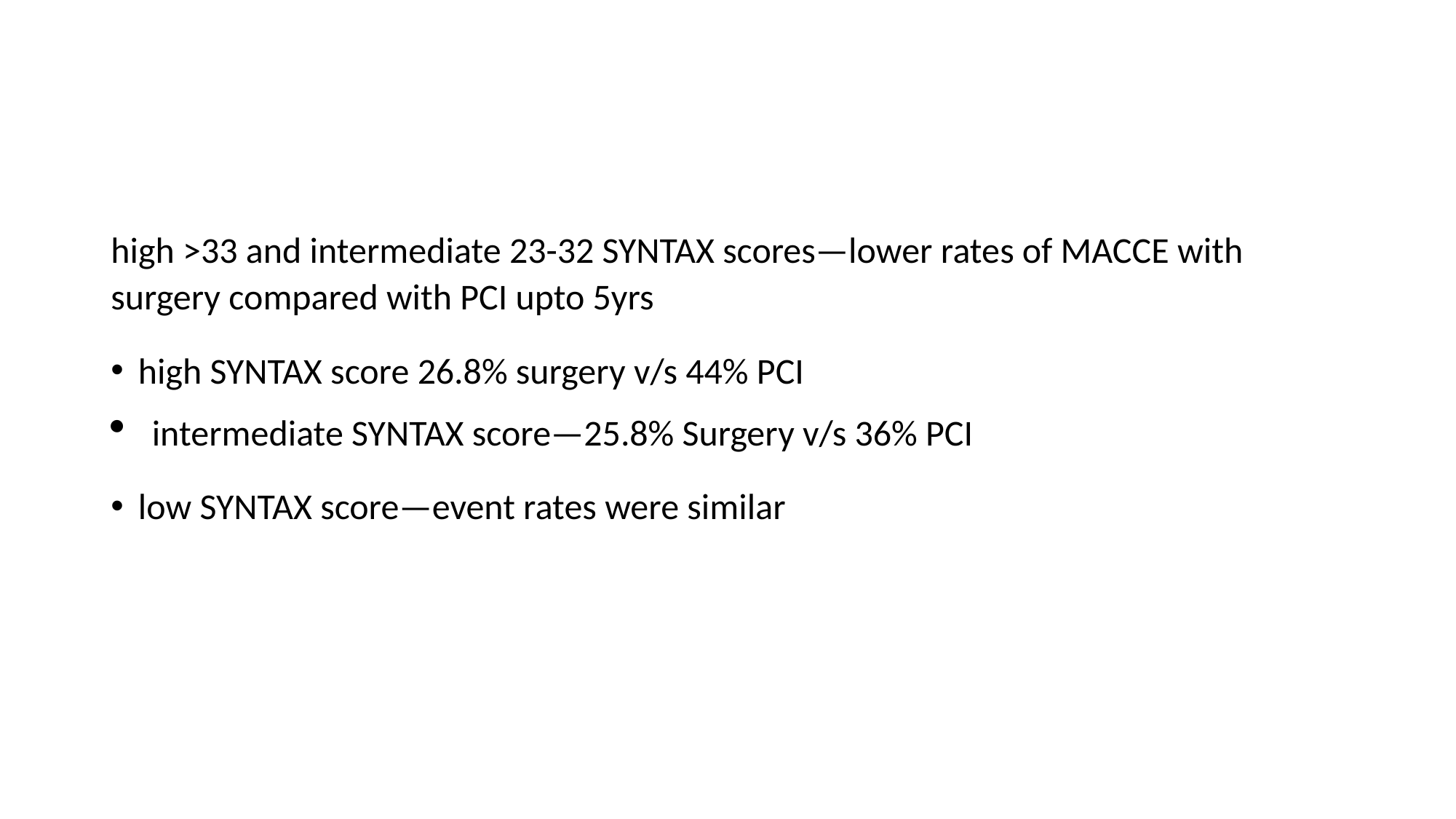

#
high >33 and intermediate 23-32 SYNTAX scores—lower rates of MACCE with surgery compared with PCI upto 5yrs
high SYNTAX score 26.8% surgery v/s 44% PCI
intermediate SYNTAX score—25.8% Surgery v/s 36% PCI
low SYNTAX score—event rates were similar